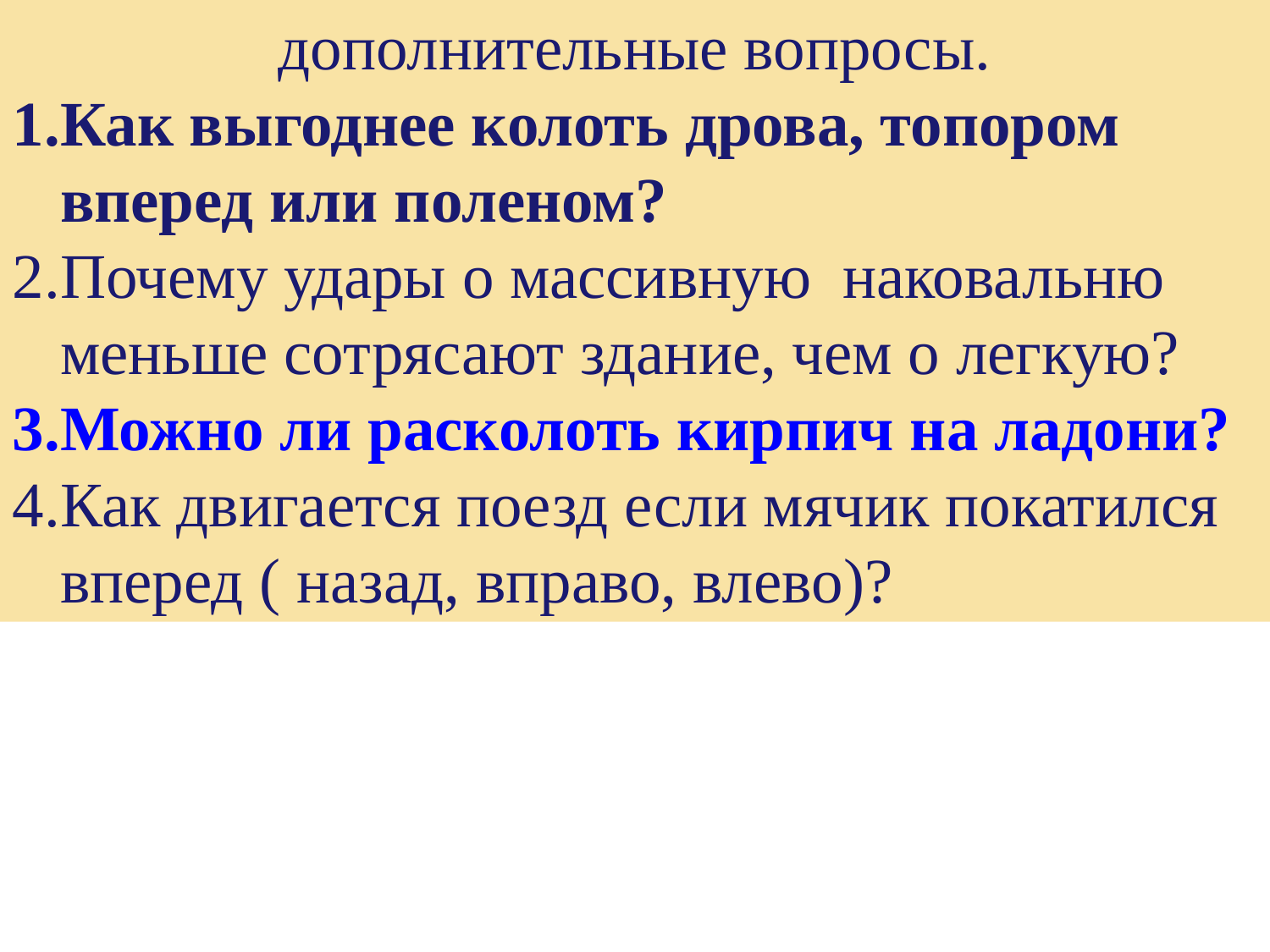

дополнительные вопросы.
Как выгоднее колоть дрова, топором вперед или поленом?
Почему удары о массивную  наковальню меньше сотрясают здание, чем о легкую?
Можно ли расколоть кирпич на ладони?
Как двигается поезд если мячик покатился вперед ( назад, вправо, влево)?